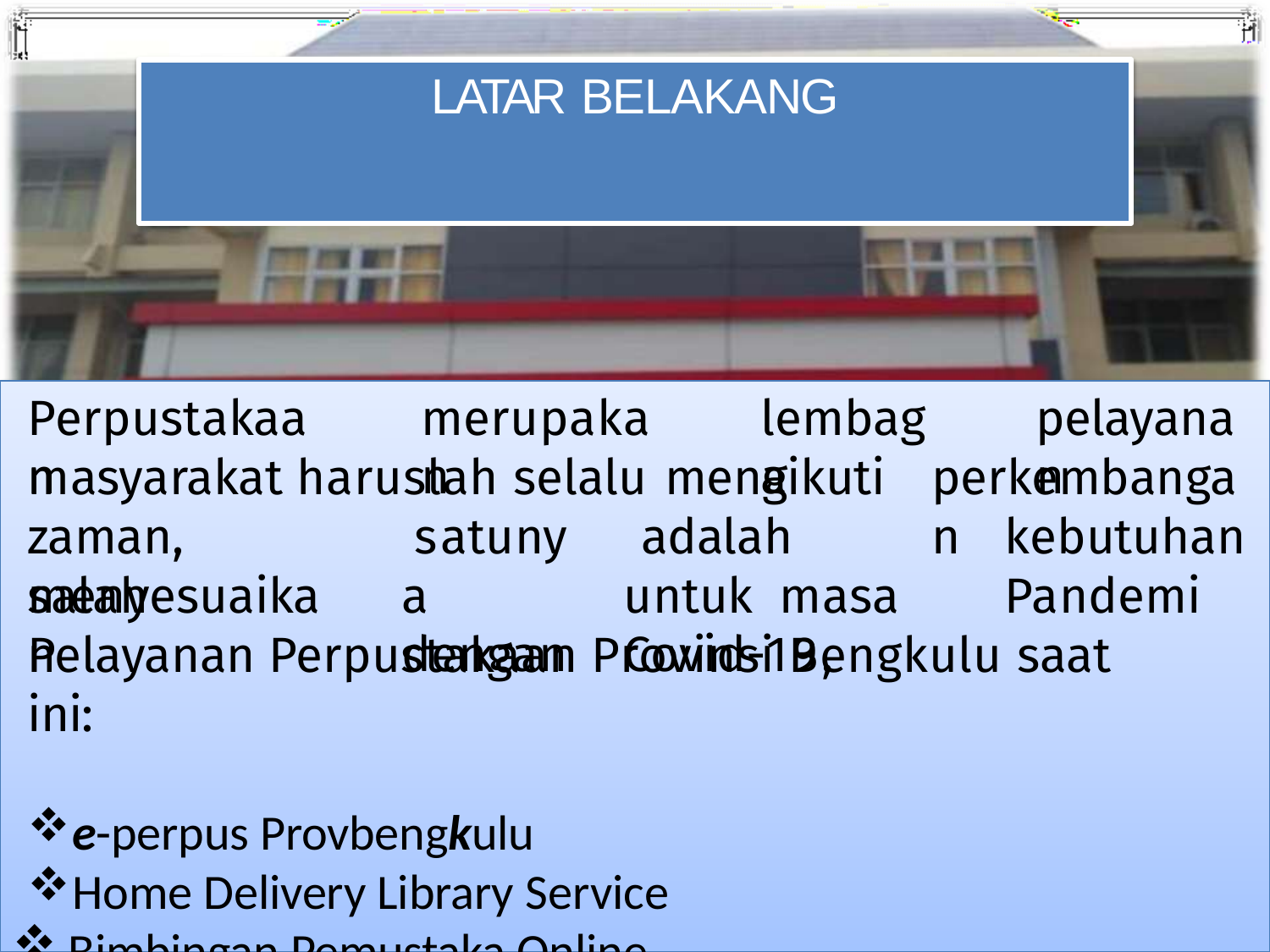

# LATAR BELAKANG

Perpustakaan
merupakan
lembaga
pelayanan
masyarakat haruslah selalu mengikuti
perkembangan
zaman,	salah
satunya  dengan
adalah		kebutuhan	untuk  masa	Pandemi	Covid-19,
menyesuaikan
Pelayanan Perpustakaan Provinsi Bengkulu saat ini:

e-perpus Provbengkulu
Home Delivery Library Service
Bimbingan Pemustaka Online